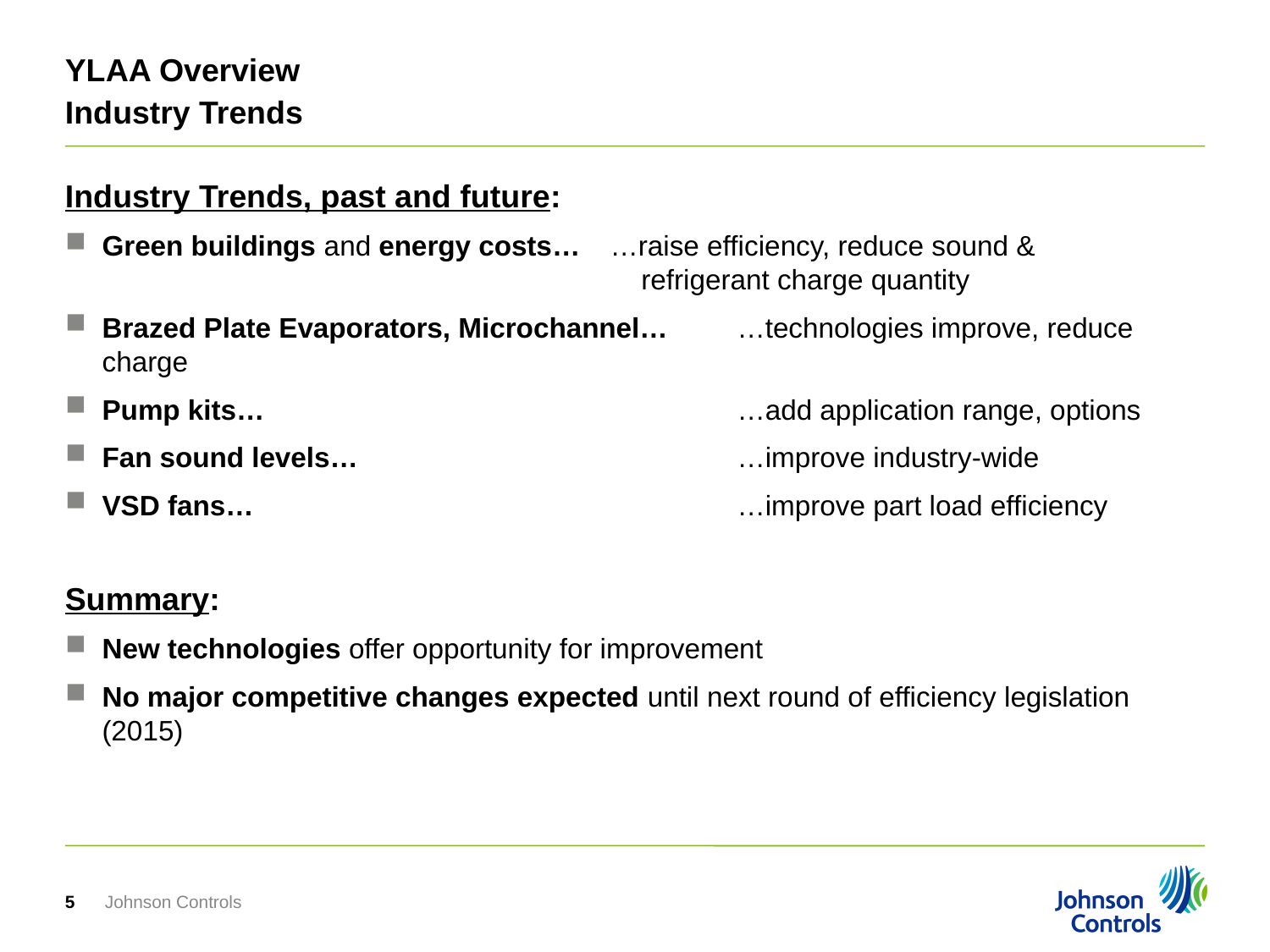

# YLAA Overview Industry Trends
Industry Trends, past and future:
Green buildings and energy costs…	…raise efficiency, reduce sound & 					    refrigerant charge quantity
Brazed Plate Evaporators, Microchannel… 	…technologies improve, reduce charge
Pump kits…				…add application range, options
Fan sound levels…			…improve industry-wide
VSD fans…				…improve part load efficiency

Summary:
New technologies offer opportunity for improvement
No major competitive changes expected until next round of efficiency legislation (2015)
5
Johnson Controls